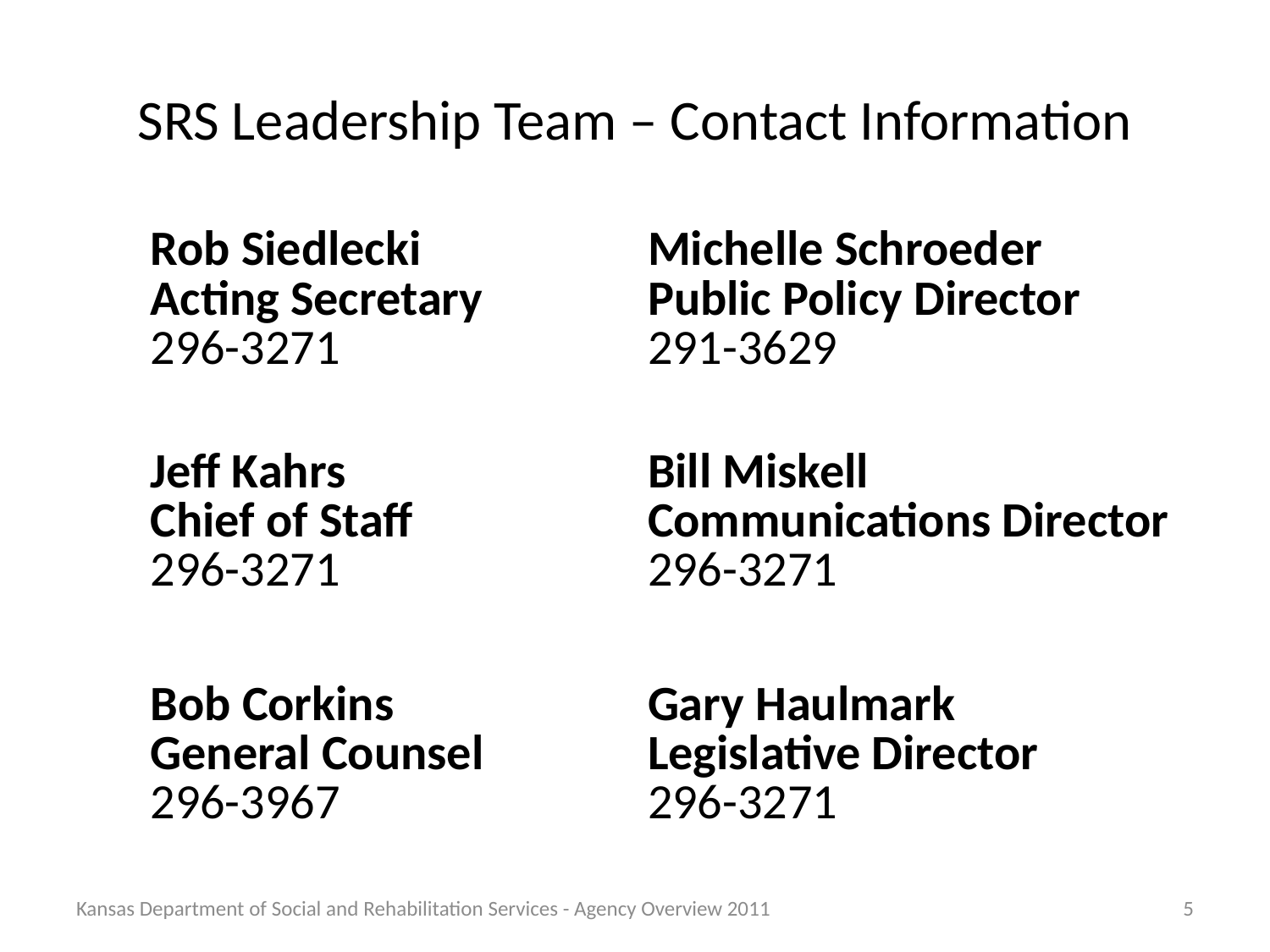

# SRS Leadership Team – Contact Information

| Rob Siedlecki Acting Secretary 296-3271 | Michelle Schroeder Public Policy Director 291-3629 |
| --- | --- |
| Jeff Kahrs Chief of Staff 296-3271 | Bill Miskell Communications Director 296-3271 |
| Bob Corkins General Counsel 296-3967 | Gary Haulmark Legislative Director 296-3271 |
Kansas Department of Social and Rehabilitation Services - Agency Overview 2011
5